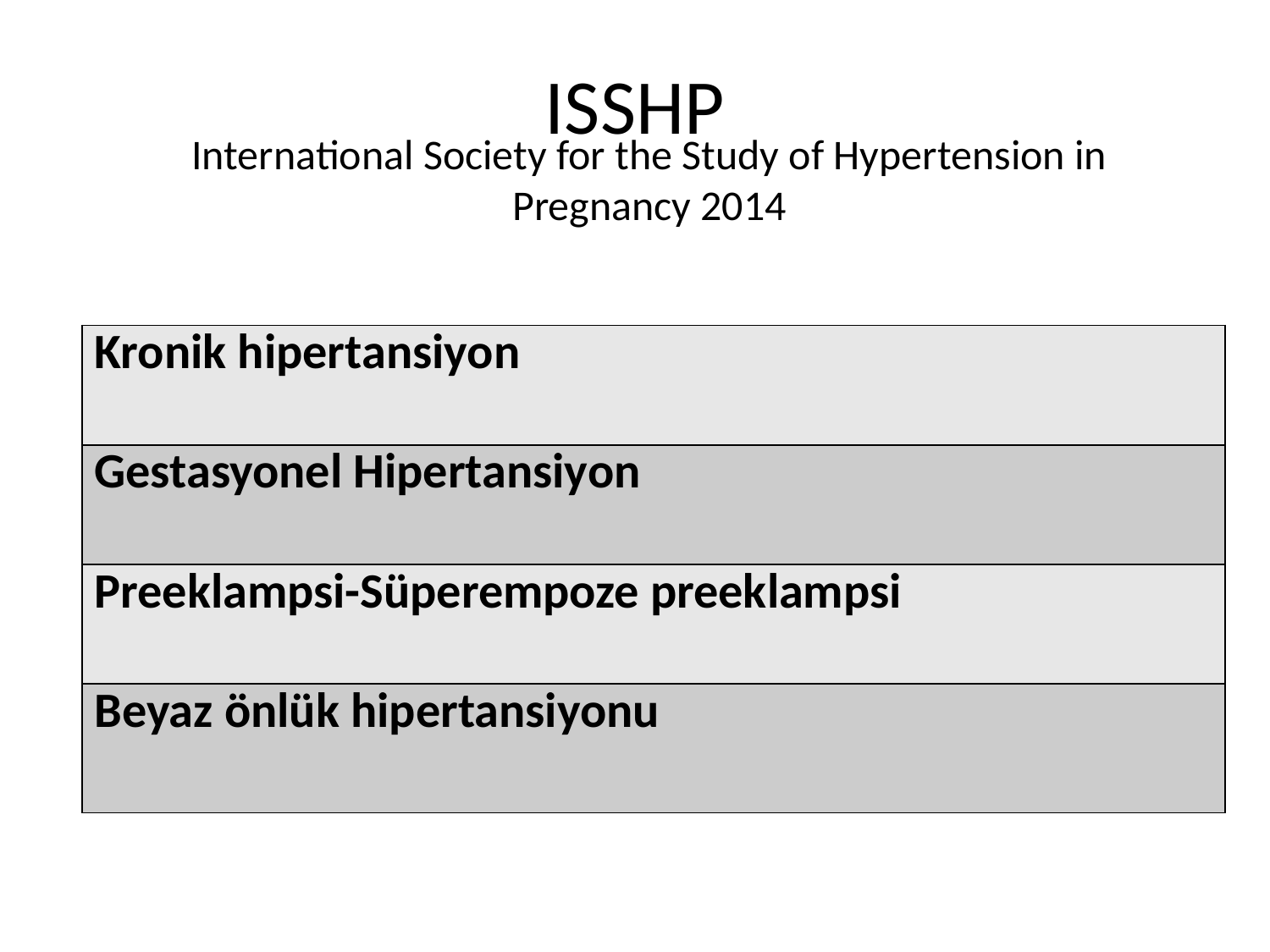

# ISSHP
International Society for the Study of Hypertension in Pregnancy 2014
| Kronik hipertansiyon |
| --- |
| Gestasyonel Hipertansiyon |
| Preeklampsi-Süperempoze preeklampsi |
| Beyaz önlük hipertansiyonu |